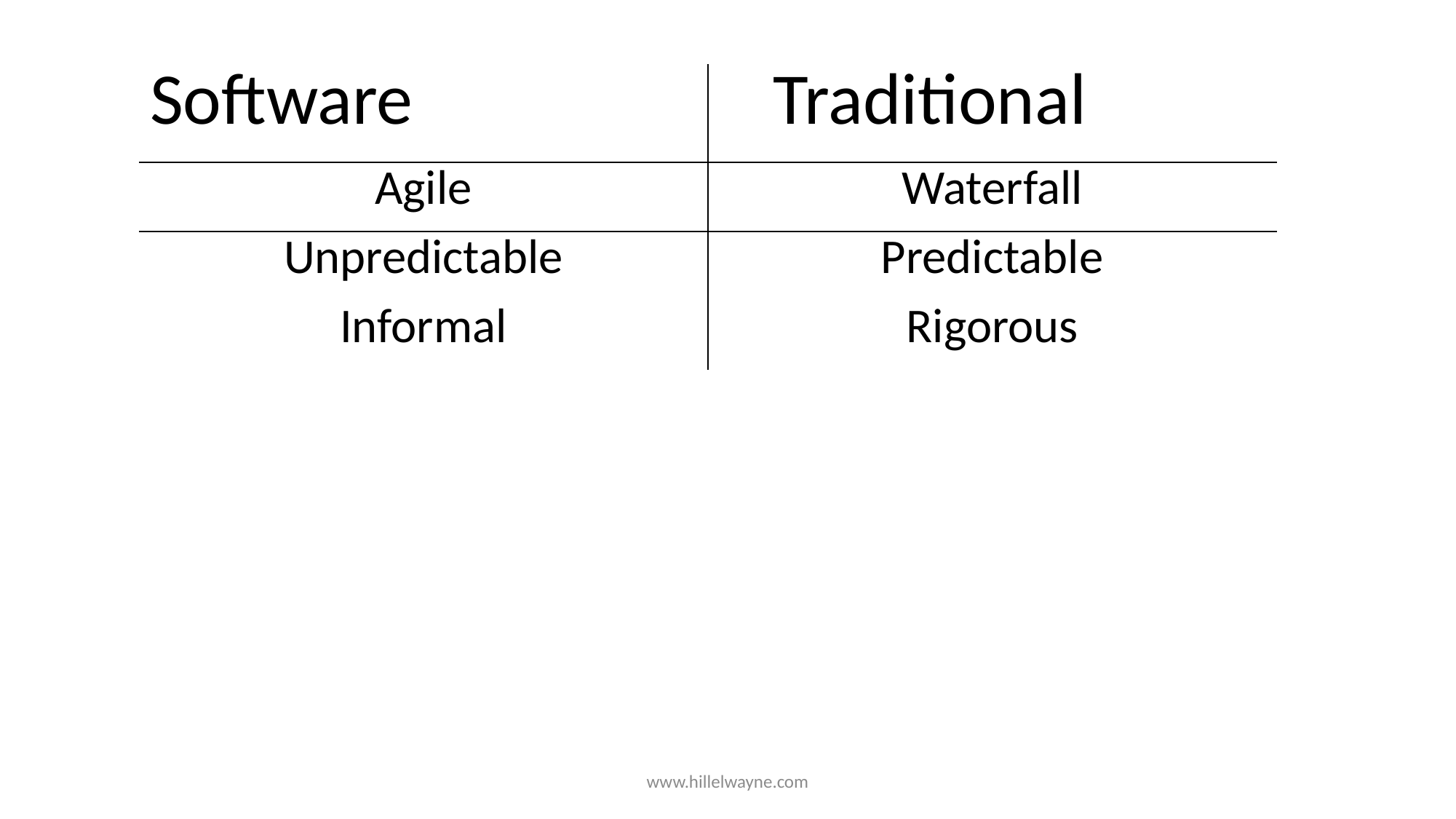

| Software | Traditional |
| --- | --- |
| Agile | Waterfall |
| Unpredictable | Predictable |
| Informal | Rigorous |
www.hillelwayne.com